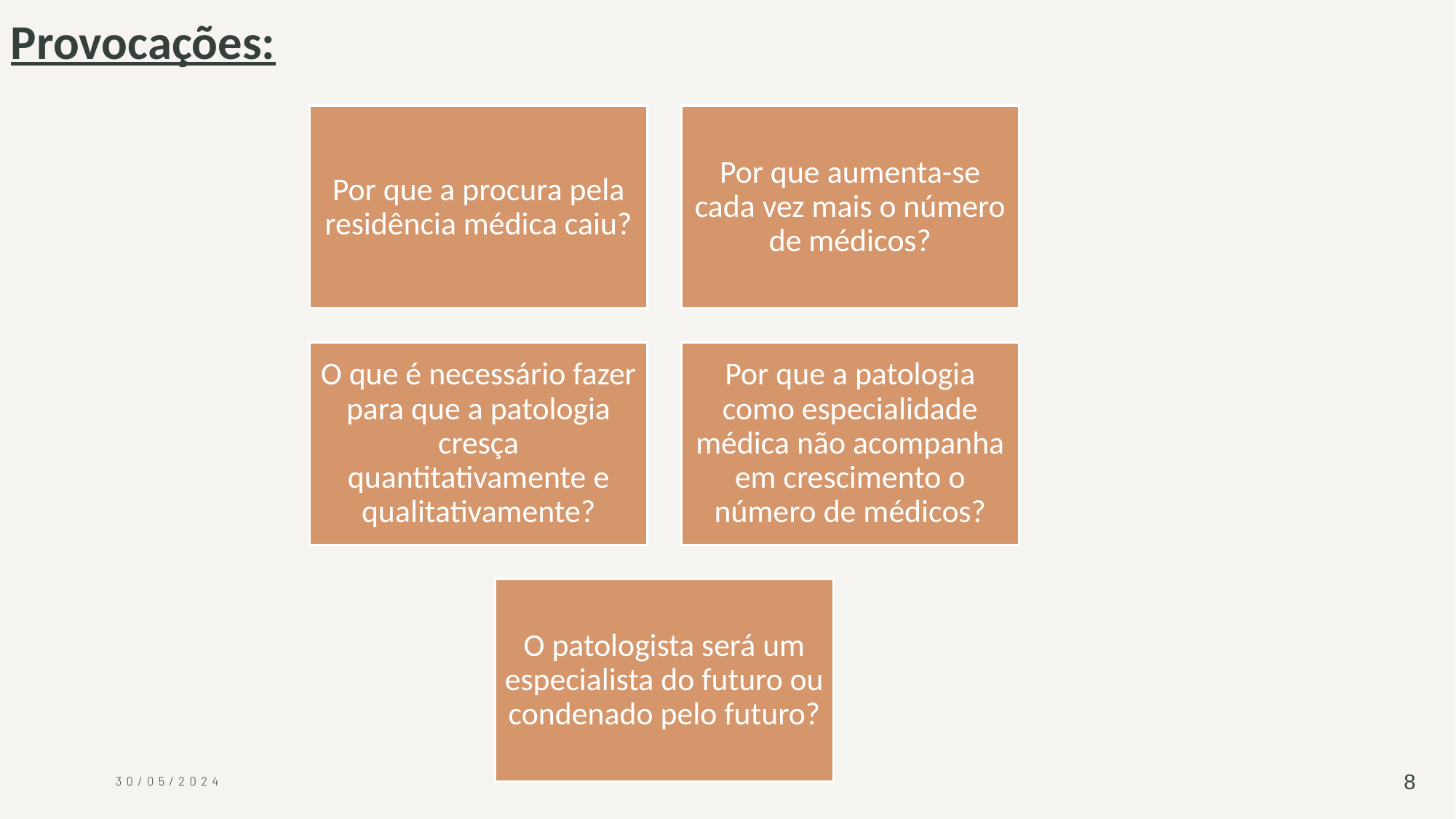

# Provocações:
Por que a procura pela residência médica caiu?
Por que aumenta-se cada vez mais o número de médicos?
O que é necessário fazer para que a patologia cresça quantitativamente e qualitativamente?
Por que a patologia como especialidade médica não acompanha em crescimento o número de médicos?
O patologista será um especialista do futuro ou condenado pelo futuro?
30/05/2024

8